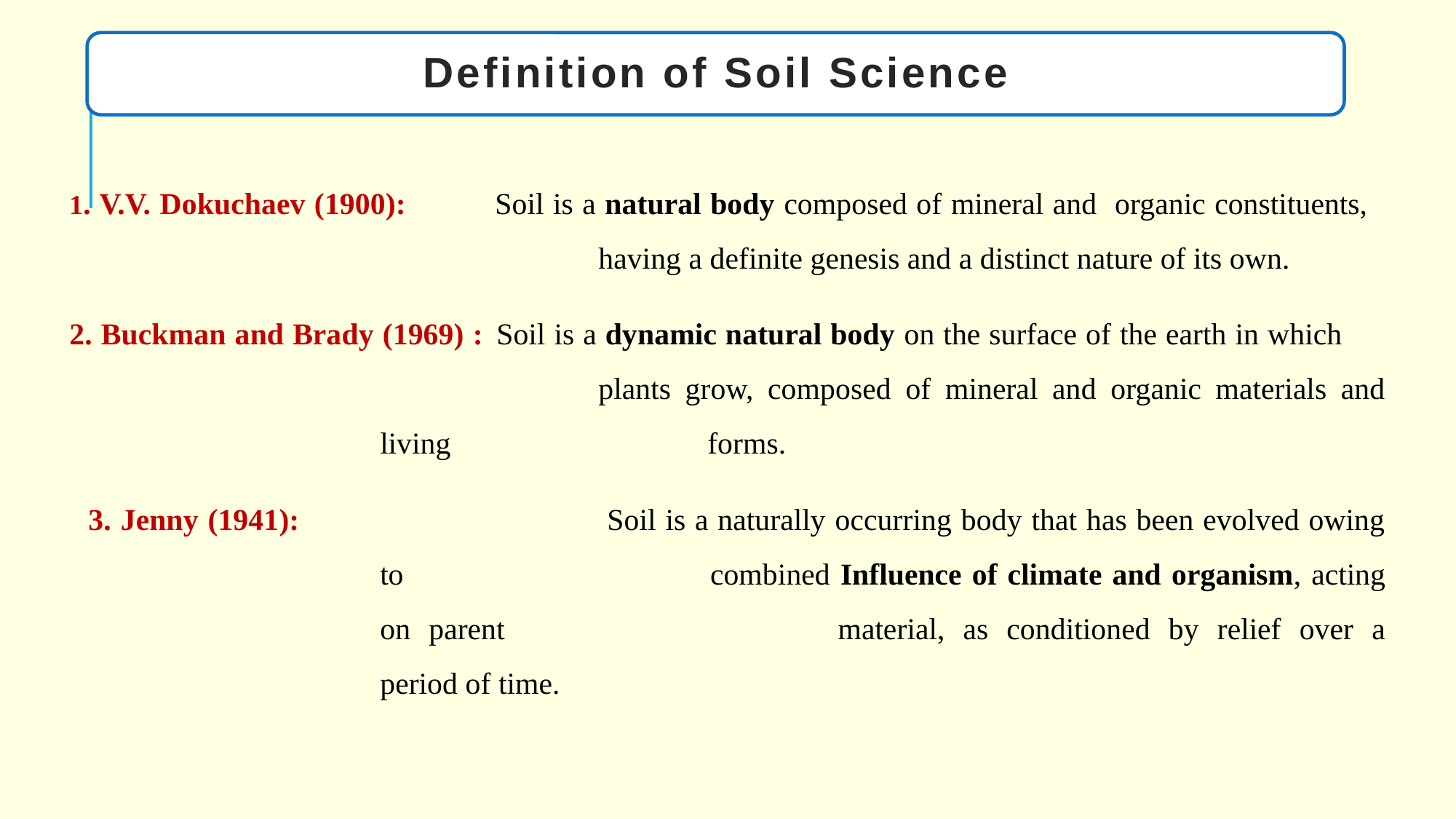

Definition of Soil Science
1. V.V. Dokuchaev (1900): 	Soil is a natural body composed of mineral and  organic constituents, 			having a definite genesis and a distinct nature of its own.
2. Buckman and Brady (1969) : 	Soil is a dynamic natural body on the surface of the earth in which 			plants grow, composed of mineral and organic materials and living 			forms.
  3. Jenny (1941): 			Soil is a naturally occurring body that has been evolved owing to 			combined Influence of climate and organism, acting on parent 			material, as conditioned by relief over a period of time.